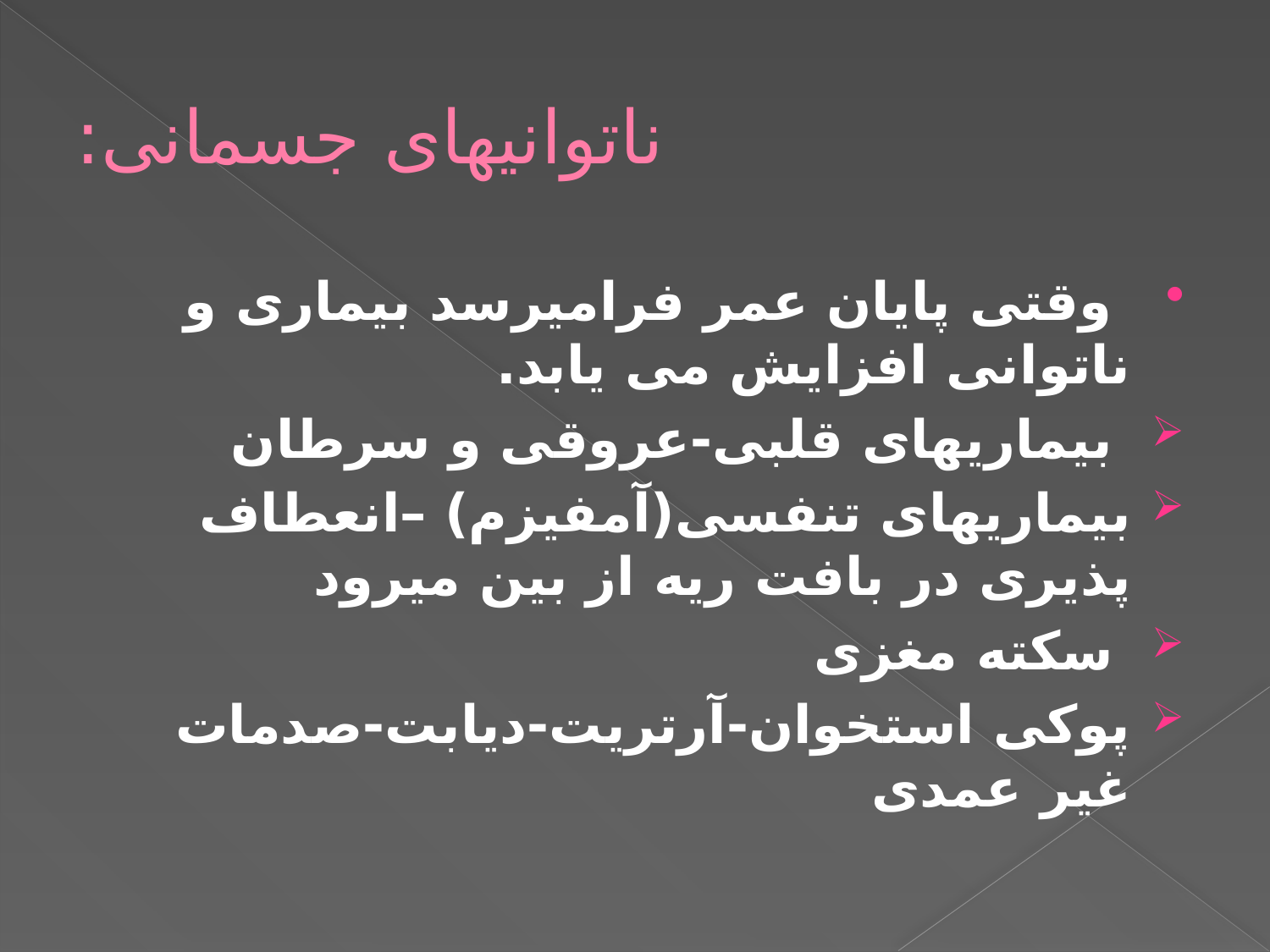

# ناتوانیهای جسمانی:
 وقتی پایان عمر فرامیرسد بیماری و ناتوانی افزایش می یابد.
 بیماریهای قلبی-عروقی و سرطان
بیماریهای تنفسی(آمفیزم) –انعطاف پذیری در بافت ریه از بین میرود
 سکته مغزی
پوکی استخوان-آرتریت-دیابت-صدمات غیر عمدی